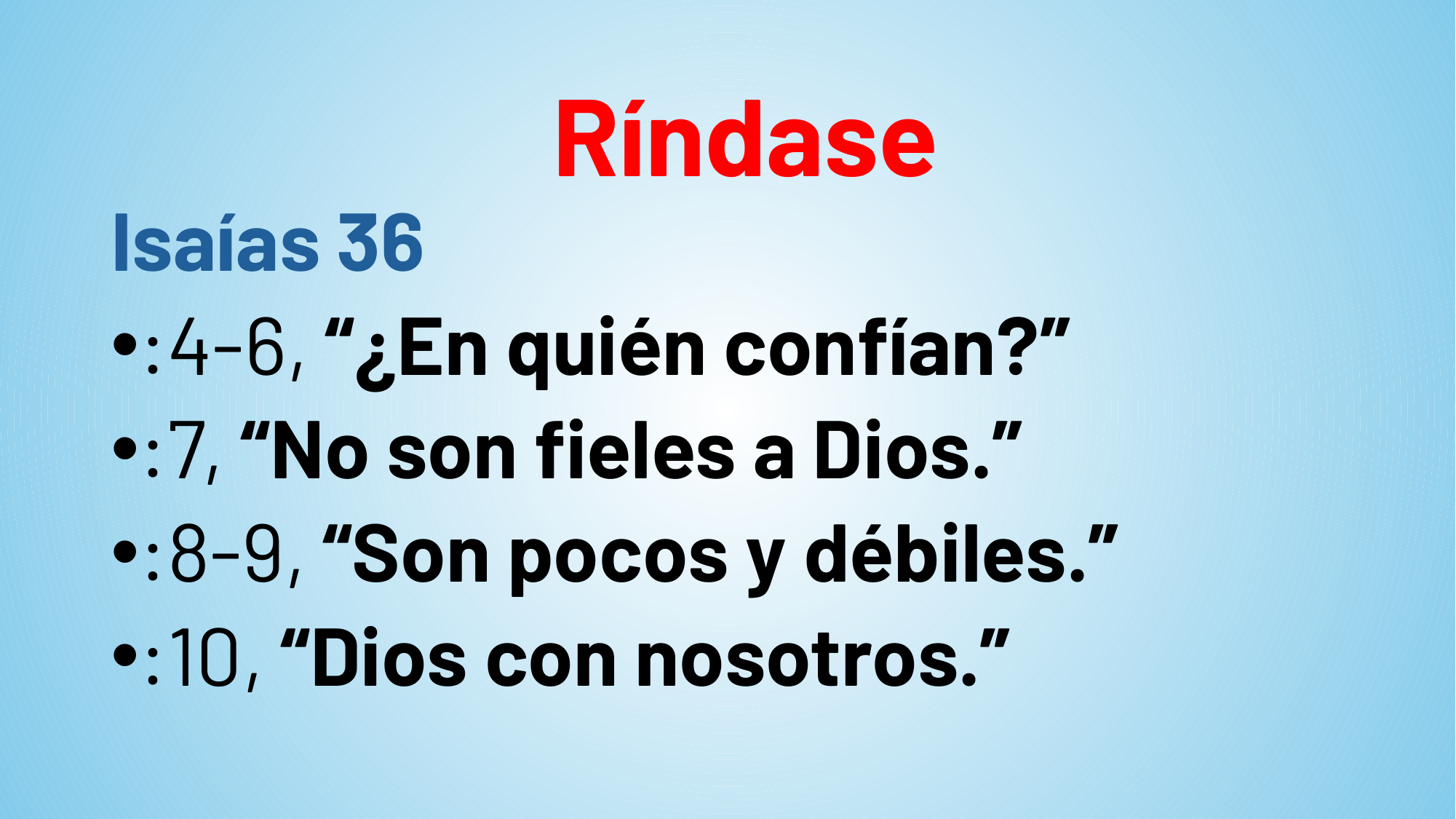

Ríndase
Isaías 36
:4-6, “¿En quién confían?”
:7, “No son fieles a Dios.”
:8-9, “Son pocos y débiles.”
:10, “Dios con nosotros.”